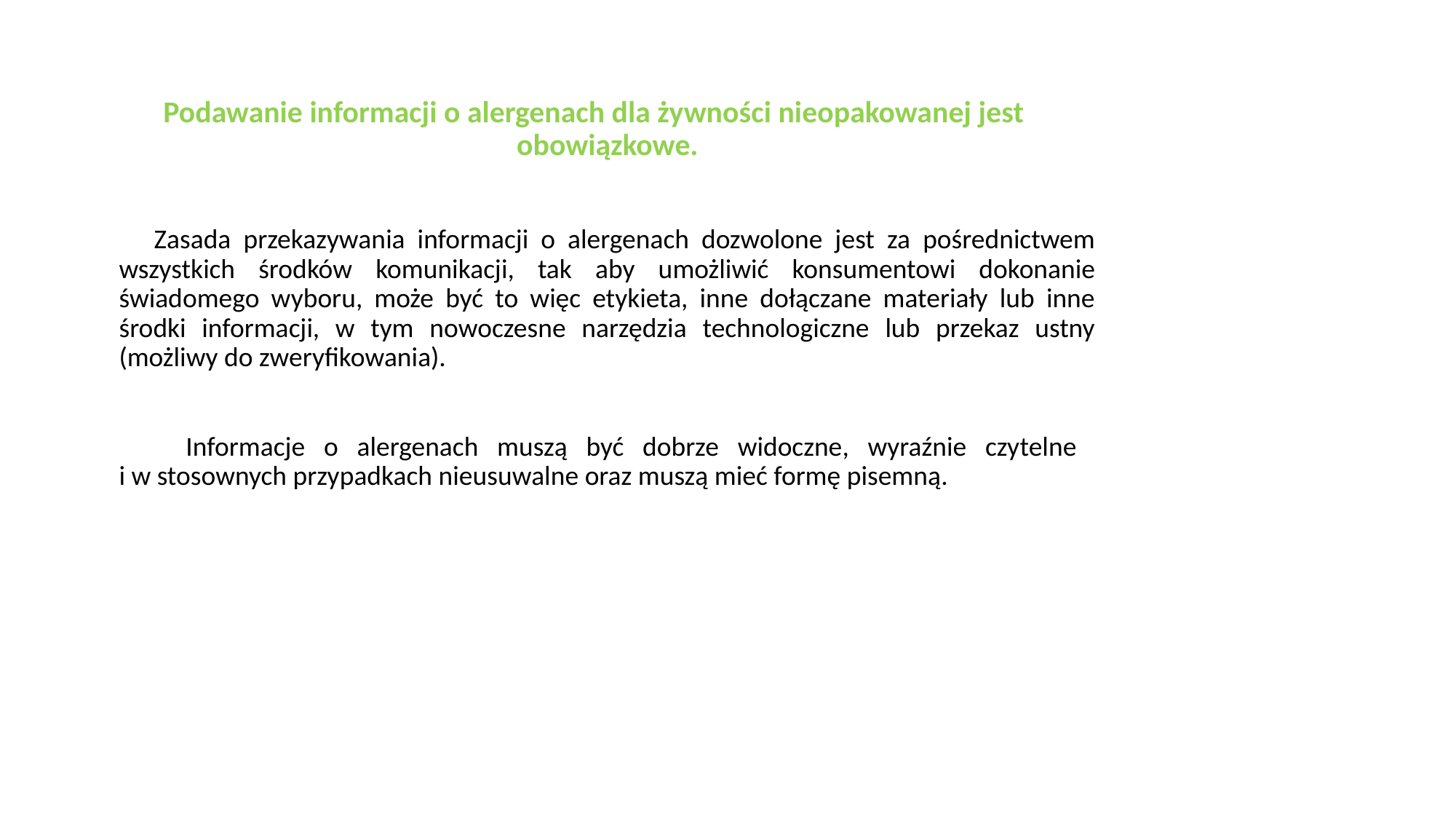

Podawanie informacji o alergenach dla żywności nieopakowanej jest obowiązkowe.

     Zasada przekazywania informacji o alergenach dozwolone jest za pośrednictwem wszystkich środków komunikacji, tak aby umożliwić konsumentowi dokonanie świadomego wyboru, może być to więc etykieta, inne dołączane materiały lub inne środki informacji, w tym nowoczesne narzędzia technologiczne lub przekaz ustny (możliwy do zweryfikowania).

     Informacje o alergenach muszą być dobrze widoczne, wyraźnie czytelne
i w stosownych przypadkach nieusuwalne oraz muszą mieć formę pisemną.